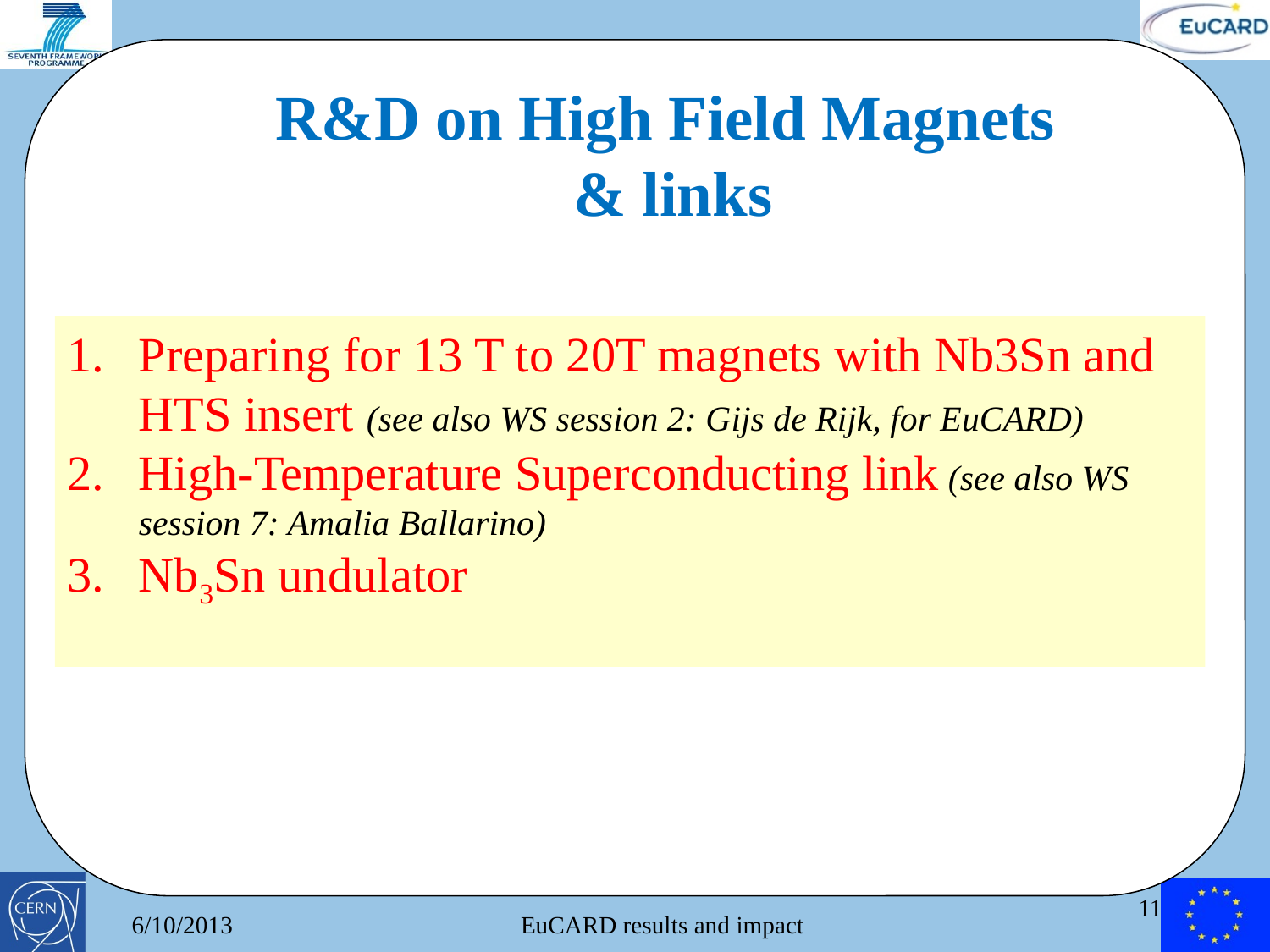

# R&D on High Field Magnets & links
Preparing for 13 T to 20T magnets with Nb3Sn and HTS insert (see also WS session 2: Gijs de Rijk, for EuCARD)
High-Temperature Superconducting link (see also WS session 7: Amalia Ballarino)
Nb3Sn undulator

11
6/10/2013
EuCARD results and impact